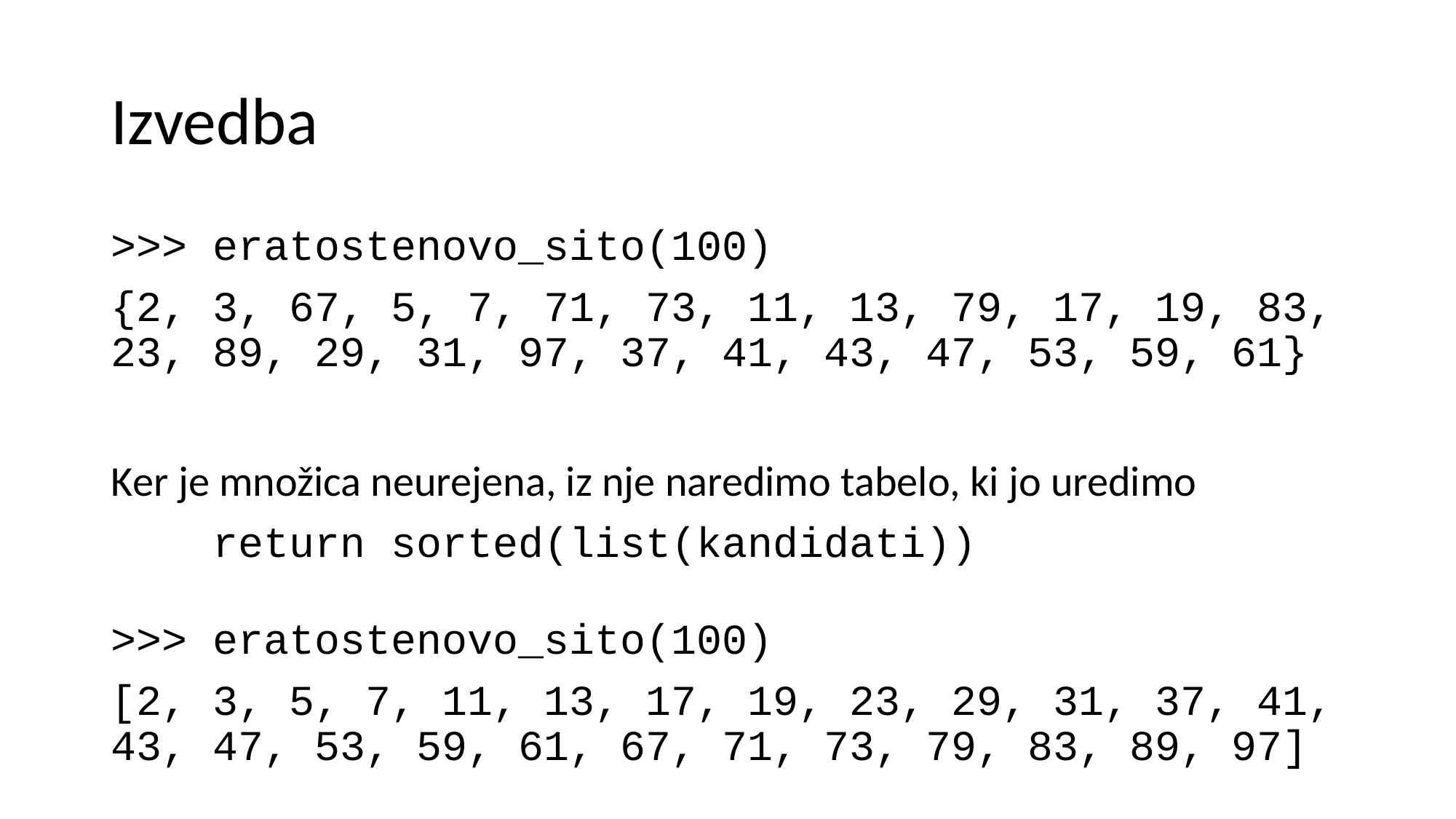

# Izvedba
>>> eratostenovo_sito(100)
{2, 3, 67, 5, 7, 71, 73, 11, 13, 79, 17, 19, 83, 23, 89, 29, 31, 97, 37, 41, 43, 47, 53, 59, 61}
Ker je množica neurejena, iz nje naredimo tabelo, ki jo uredimo
    return sorted(list(kandidati))

>>> eratostenovo_sito(100)
[2, 3, 5, 7, 11, 13, 17, 19, 23, 29, 31, 37, 41, 43, 47, 53, 59, 61, 67, 71, 73, 79, 83, 89, 97]